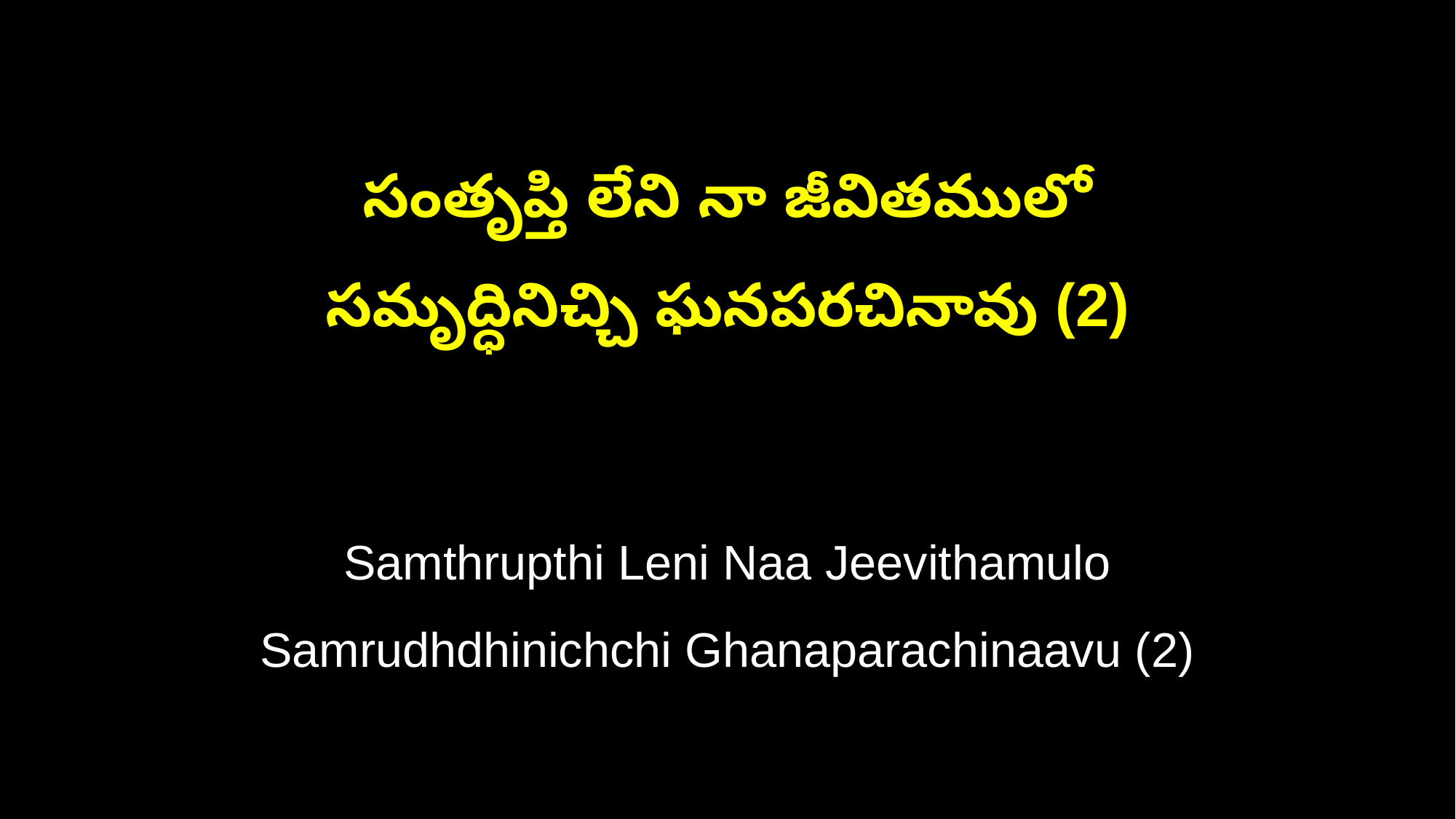

సంతృప్తి లేని నా జీవితములో
సమృద్ధినిచ్చి ఘనపరచినావు (2)
Samthrupthi Leni Naa Jeevithamulo
Samrudhdhinichchi Ghanaparachinaavu (2)